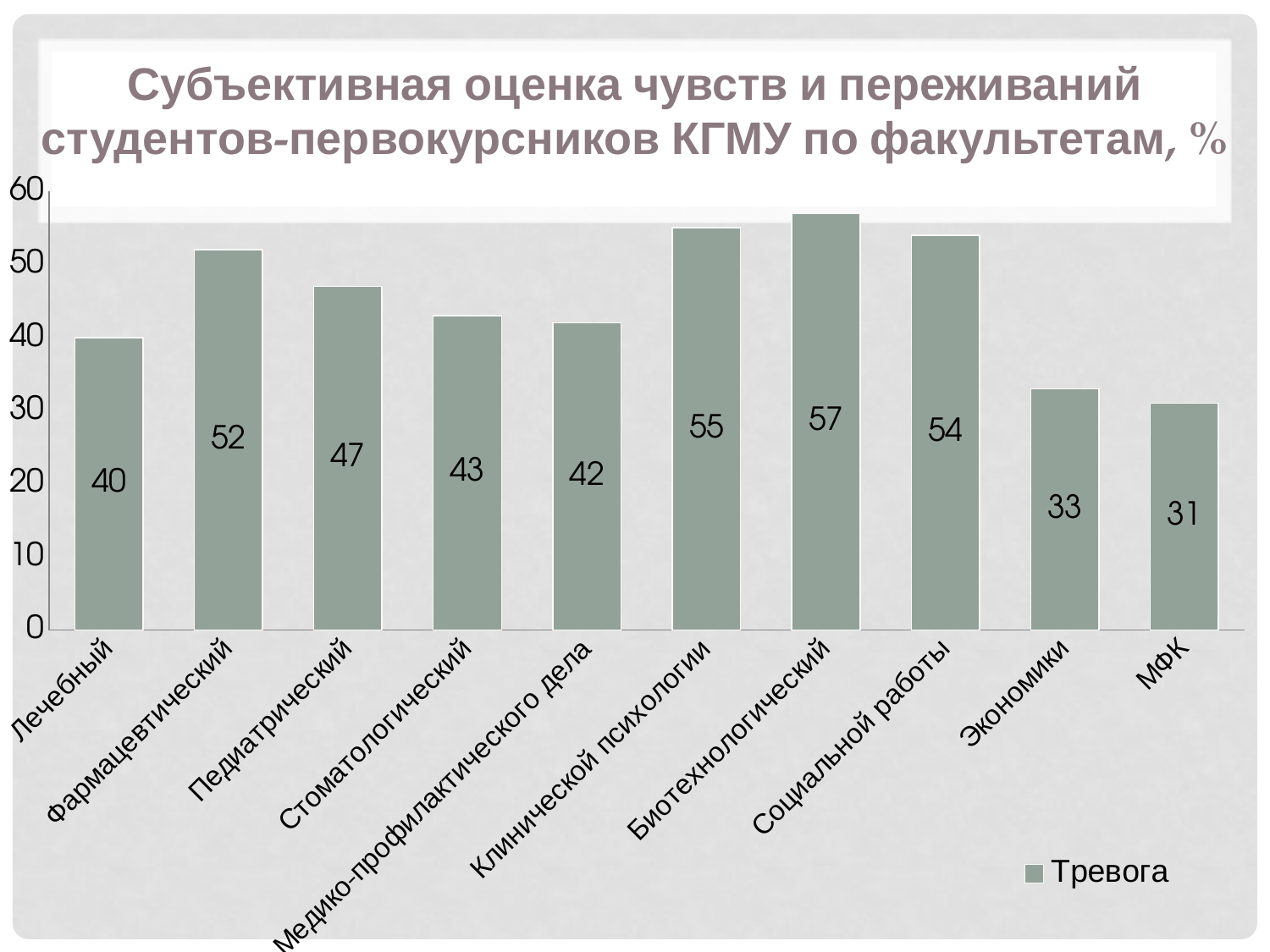

Субъективная оценка чувств и переживаний студентов-первокурсников КГМУ по факультетам, %

### Chart

| Category | Тревога |
|---|---|
| Лечебный | 40.0 |
| Фармацевтический | 52.0 |
| Педиатрический | 47.0 |
| Стоматологический | 43.0 |
| Медико-профилактического дела | 42.0 |
| Клинической психологии | 55.0 |
| Биотехнологический | 57.0 |
| Социальной работы | 54.0 |
| Экономики | 33.0 |
| МФК | 31.0 |